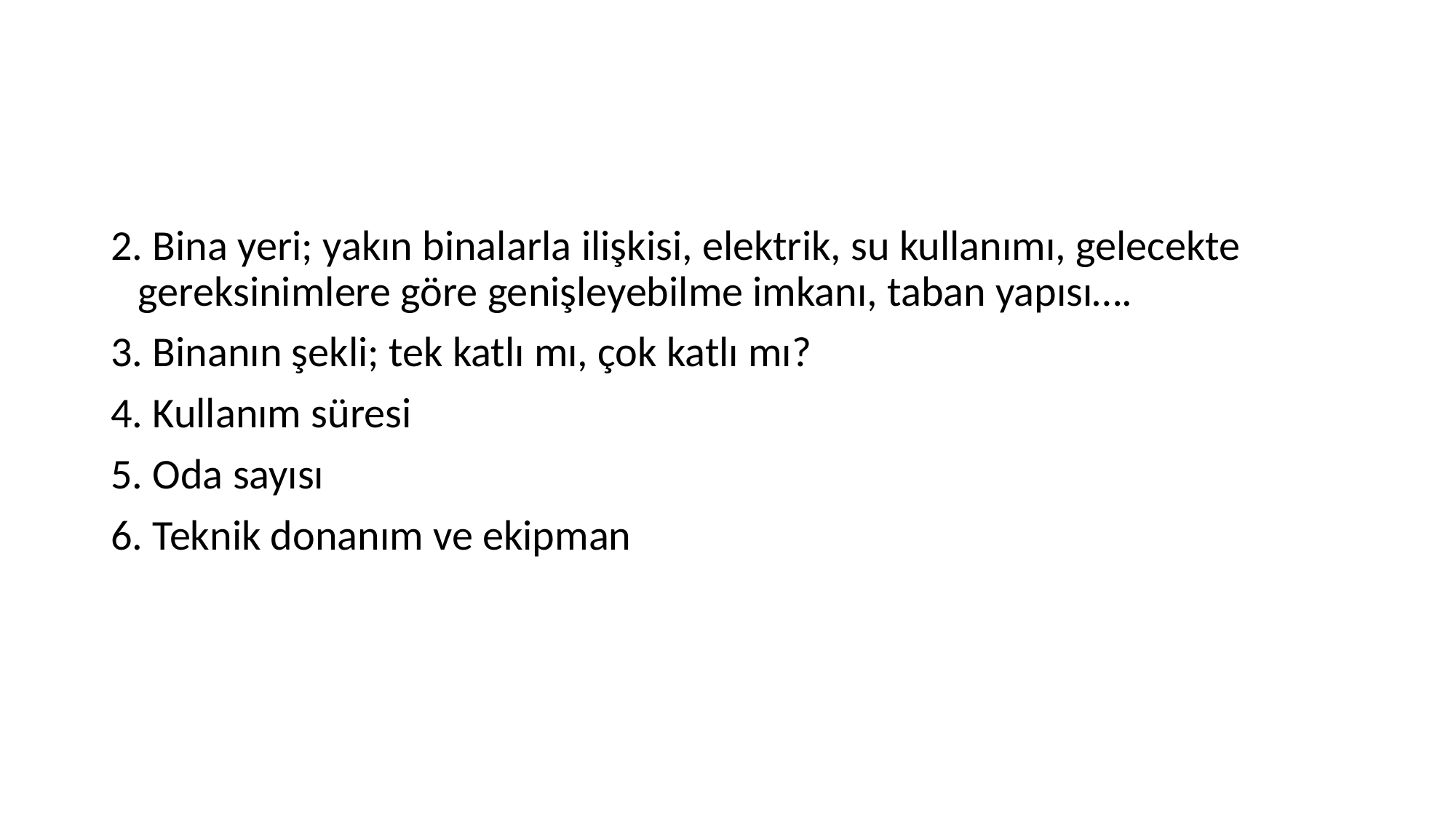

#
2. Bina yeri; yakın binalarla ilişkisi, elektrik, su kullanımı, gelecekte gereksinimlere göre genişleyebilme imkanı, taban yapısı….
3. Binanın şekli; tek katlı mı, çok katlı mı?
4. Kullanım süresi
5. Oda sayısı
6. Teknik donanım ve ekipman